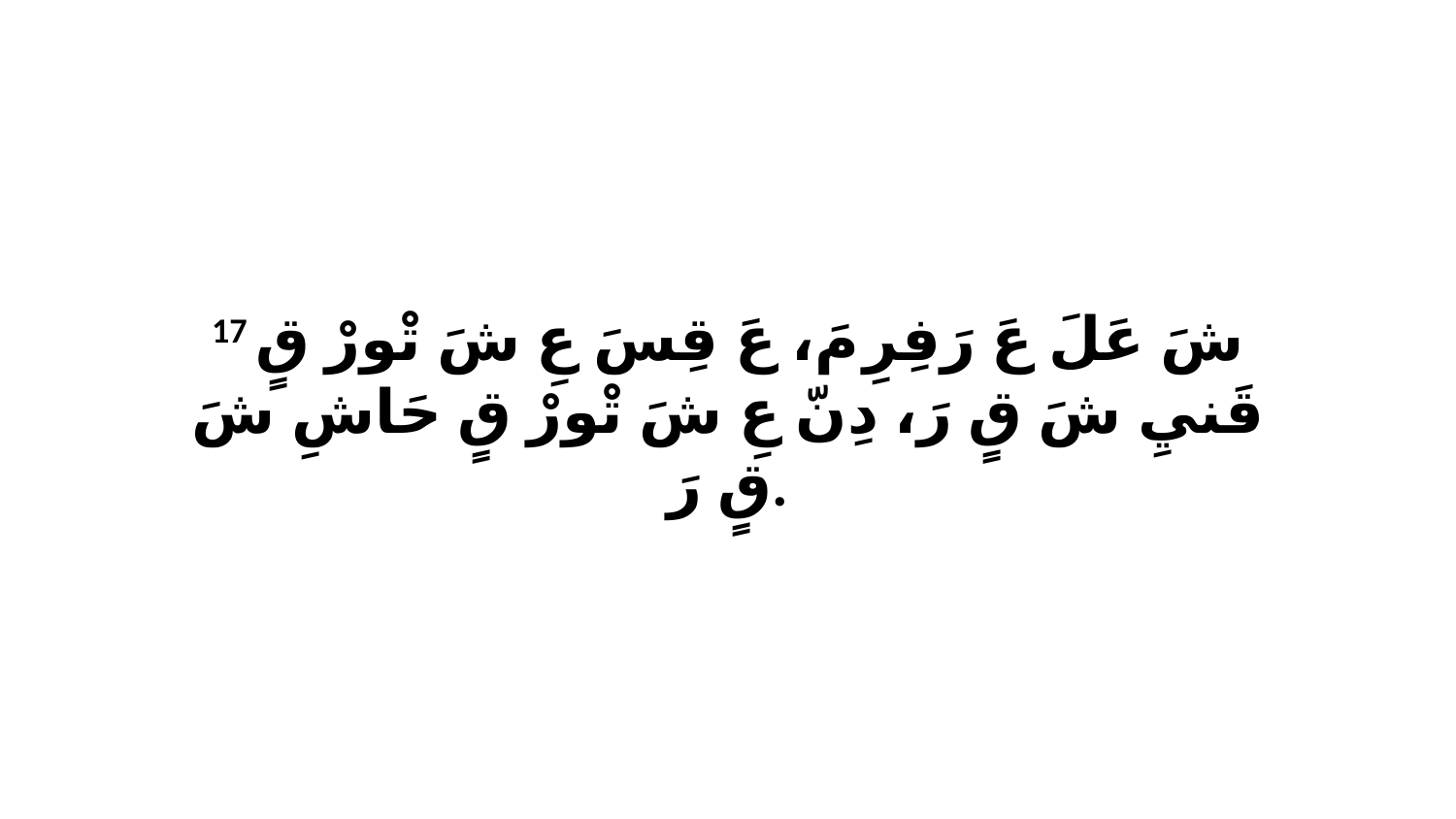

17 شَ عَلَ عَ رَفِرِ مَ، عَ قِسَ عِ شَ تْورْ قٍ قَنيِ شَ قٍ رَ، دِنّ عِ شَ تْورْ قٍ حَاشِ شَ قٍ رَ.